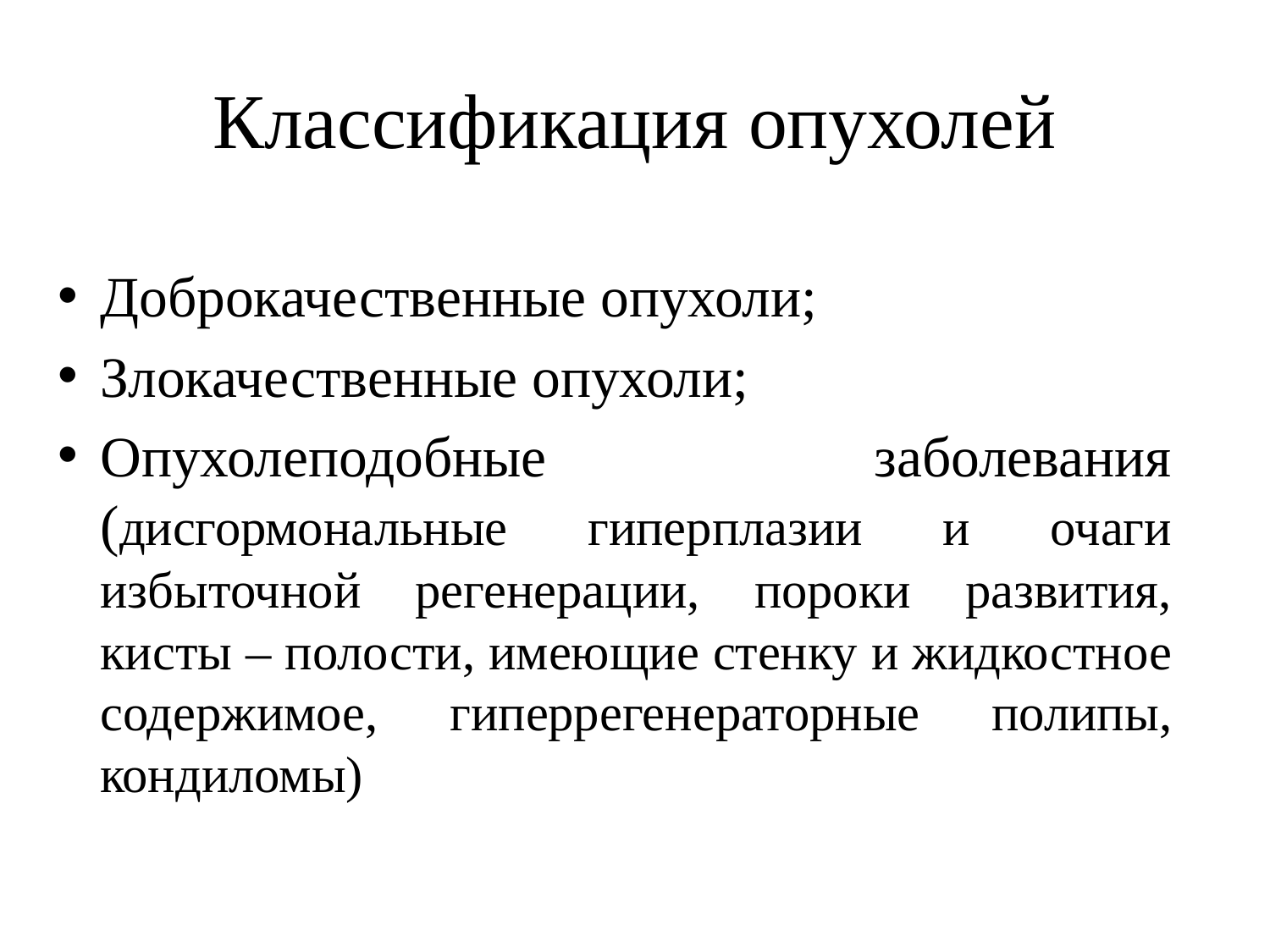

# Классификация опухолей

Доброкачественные опухоли;
Злокачественные опухоли;
Опухолеподобные заболевания (дисгормональные гиперплазии и очаги избыточной регенерации, пороки развития, кисты – полости, имеющие стенку и жидкостное содержимое, гиперрегенераторные полипы, кондиломы)